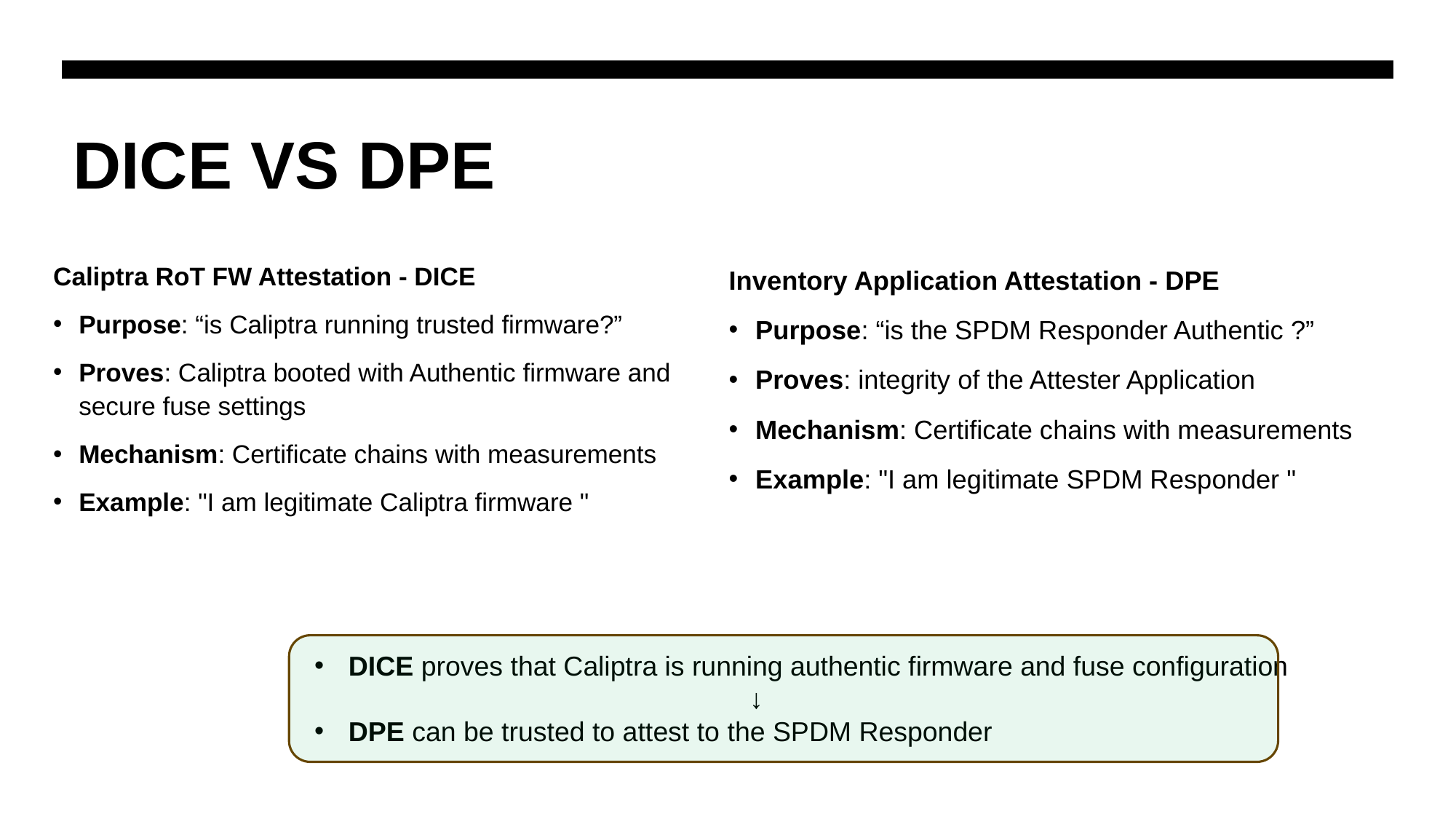

# DICE VS DPE
Caliptra RoT FW Attestation - DICE
Purpose: “is Caliptra running trusted firmware?”
Proves: Caliptra booted with Authentic firmware and secure fuse settings
Mechanism: Certificate chains with measurements
Example: "I am legitimate Caliptra firmware "
Inventory Application Attestation - DPE
Purpose: “is the SPDM Responder Authentic ?”
Proves: integrity of the Attester Application
Mechanism: Certificate chains with measurements
Example: "I am legitimate SPDM Responder "

DICE proves that Caliptra is running authentic firmware and fuse configuration
		       ↓
DPE can be trusted to attest to the SPDM Responder